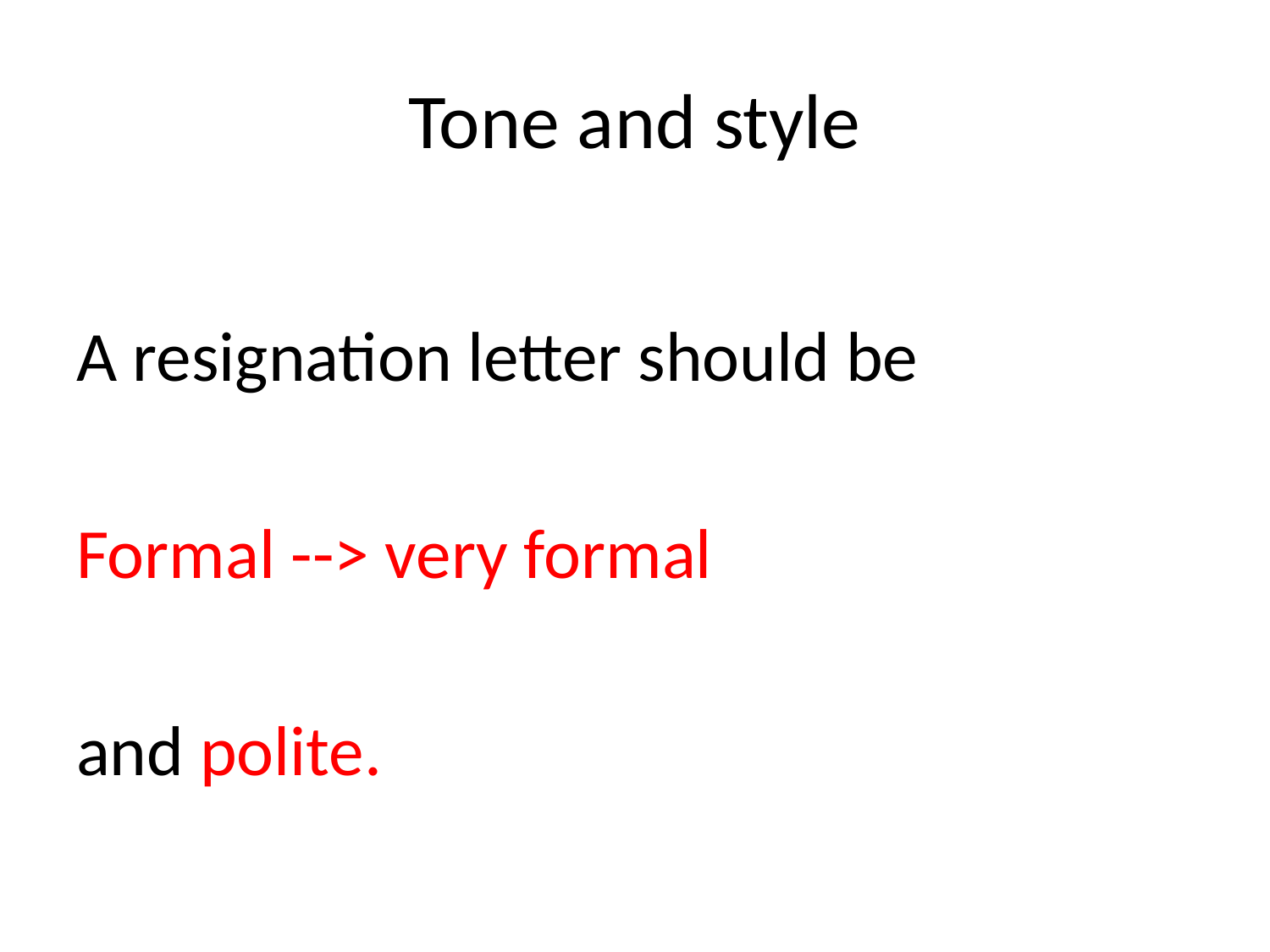

# Tone and style

A resignation letter should be

Formal --> very formal

and polite.